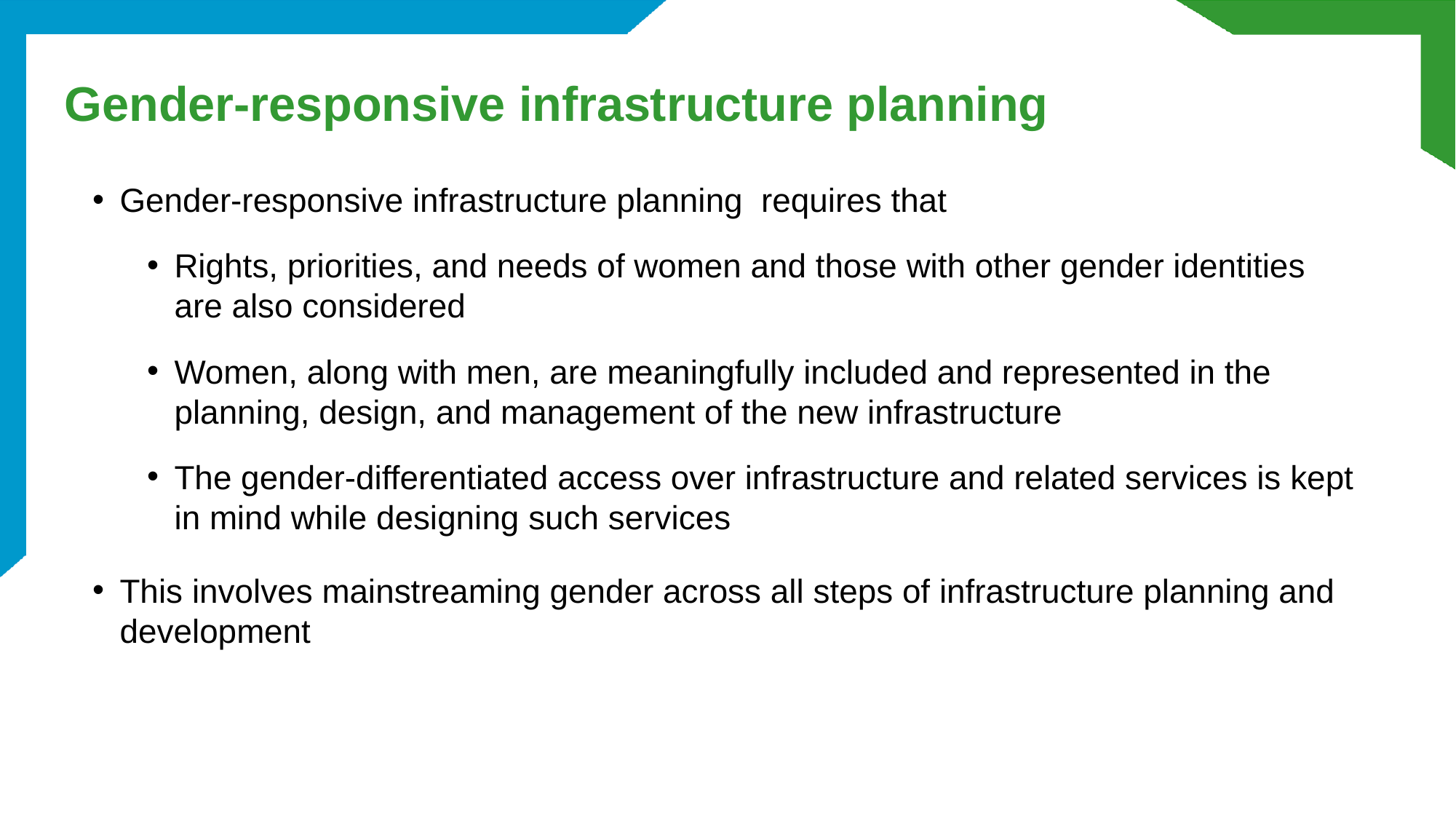

# Gender-responsive infrastructure planning
Gender-responsive infrastructure planning  requires that
Rights, priorities, and needs of women and those with other gender identities are also considered
Women, along with men, are meaningfully included and represented in the planning, design, and management of the new infrastructure
The gender-differentiated access over infrastructure and related services is kept in mind while designing such services
This involves mainstreaming gender across all steps of infrastructure planning and development